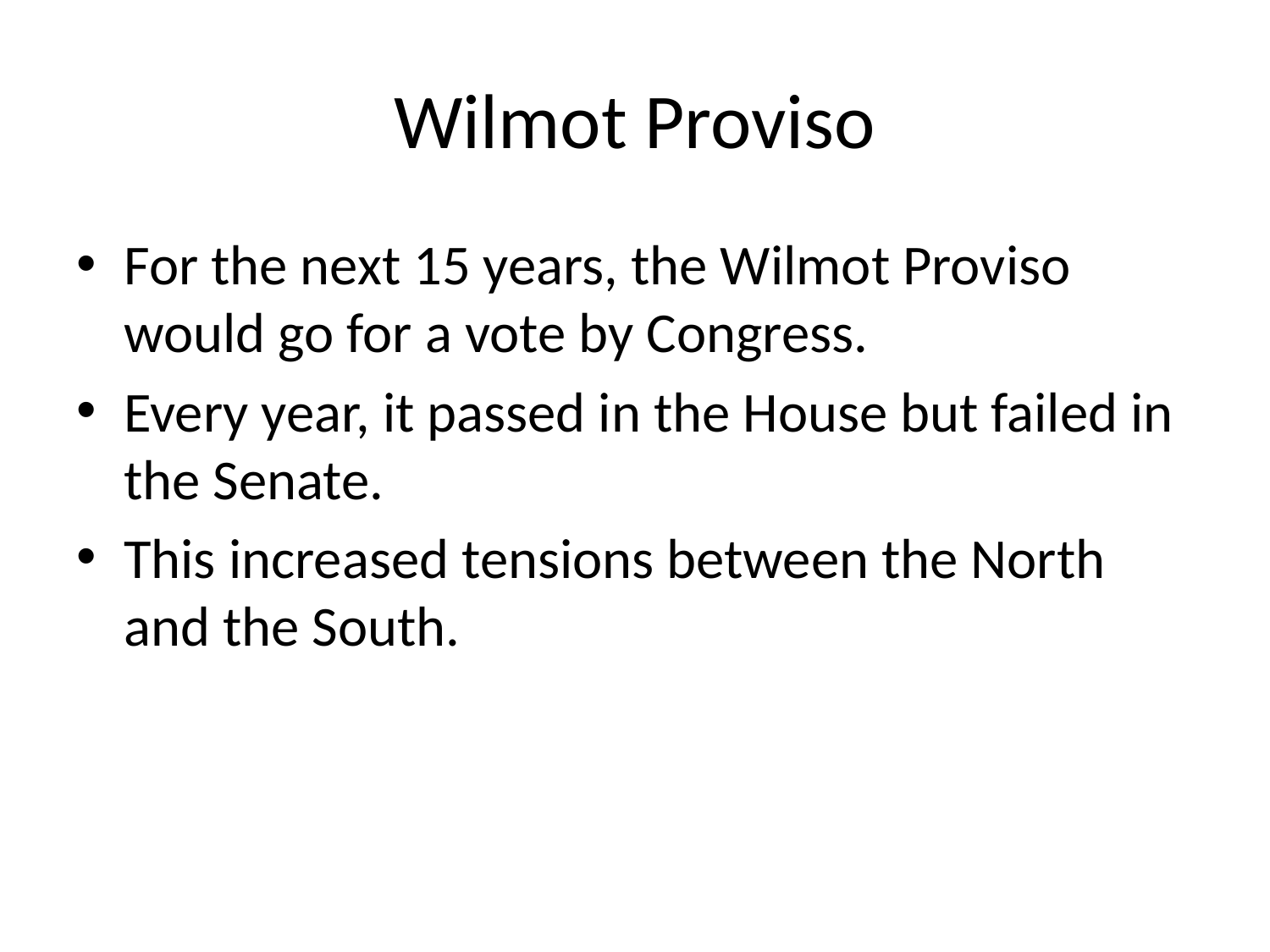

# Wilmot Proviso
For the next 15 years, the Wilmot Proviso would go for a vote by Congress.
Every year, it passed in the House but failed in the Senate.
This increased tensions between the North and the South.